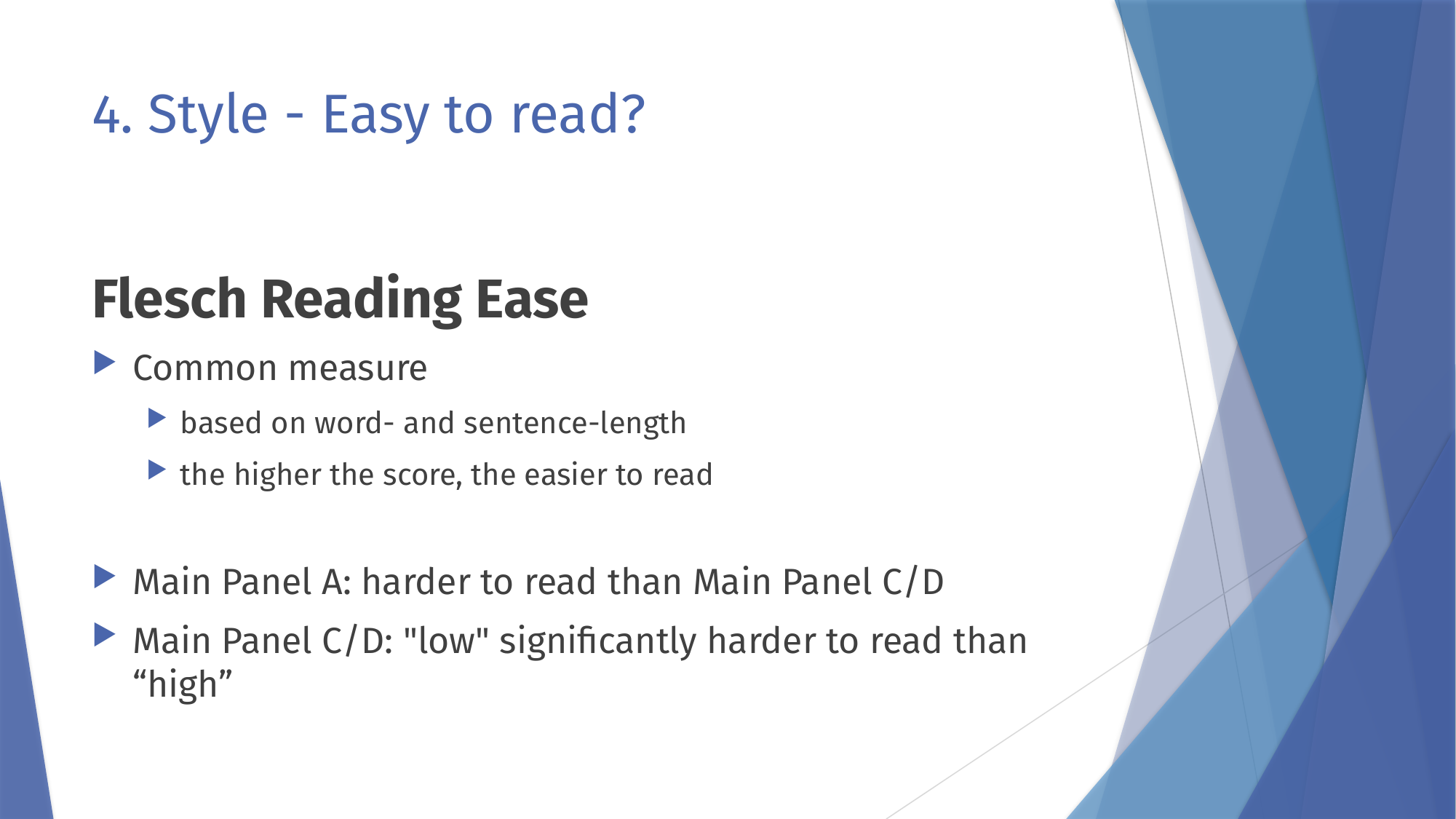

# 4. Style - Easy to read?
Flesch Reading Ease
Common measure
based on word- and sentence-length
the higher the score, the easier to read

Main Panel A: harder to read than Main Panel C/D
Main Panel C/D: "low" significantly harder to read than “high”